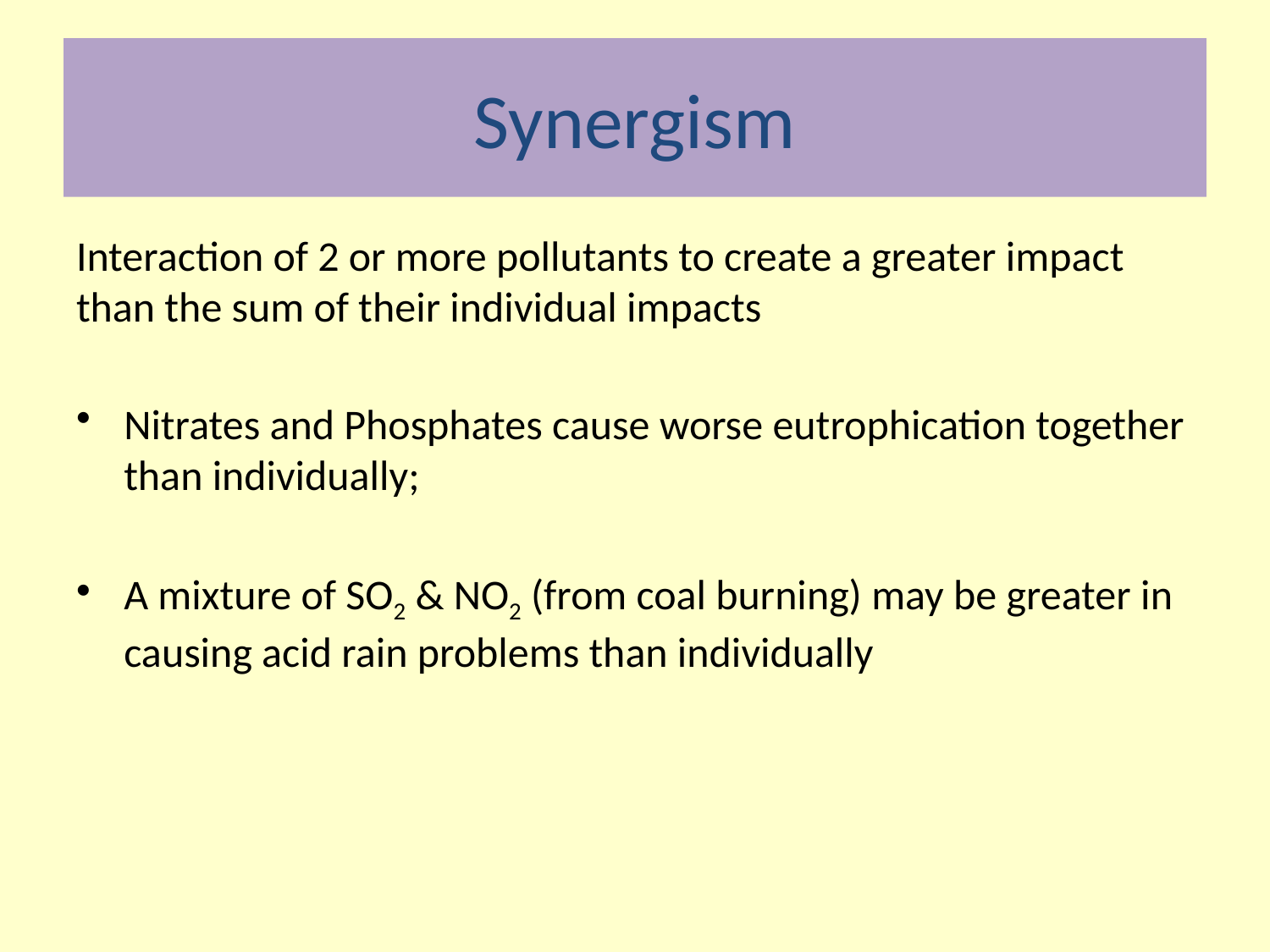

# Synergism
Interaction of 2 or more pollutants to create a greater impact than the sum of their individual impacts

Nitrates and Phosphates cause worse eutrophication together than individually;

A mixture of SO2 & NO2 (from coal burning) may be greater in causing acid rain problems than individually